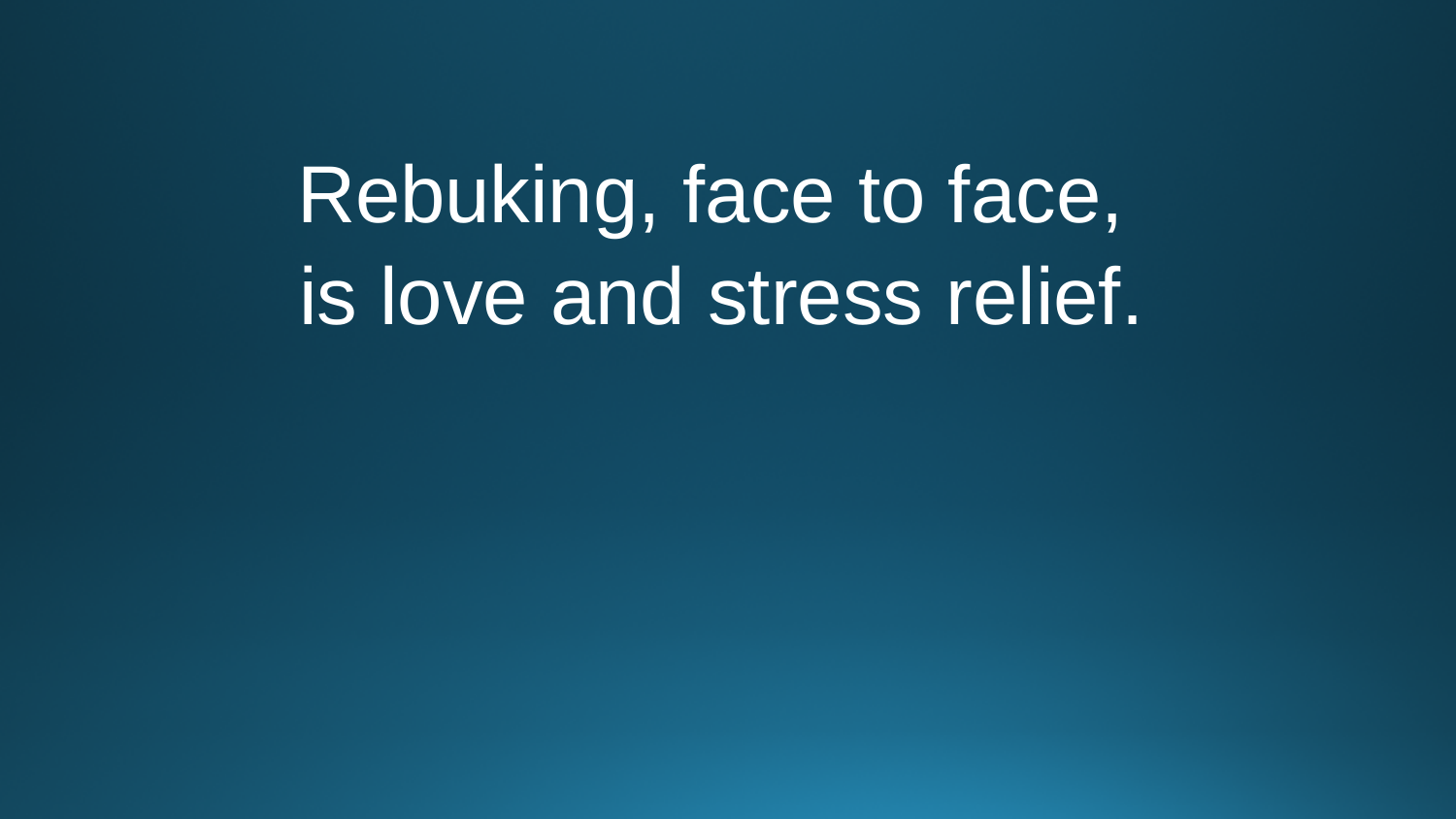

Rebuking, face to face,
is love and stress relief.